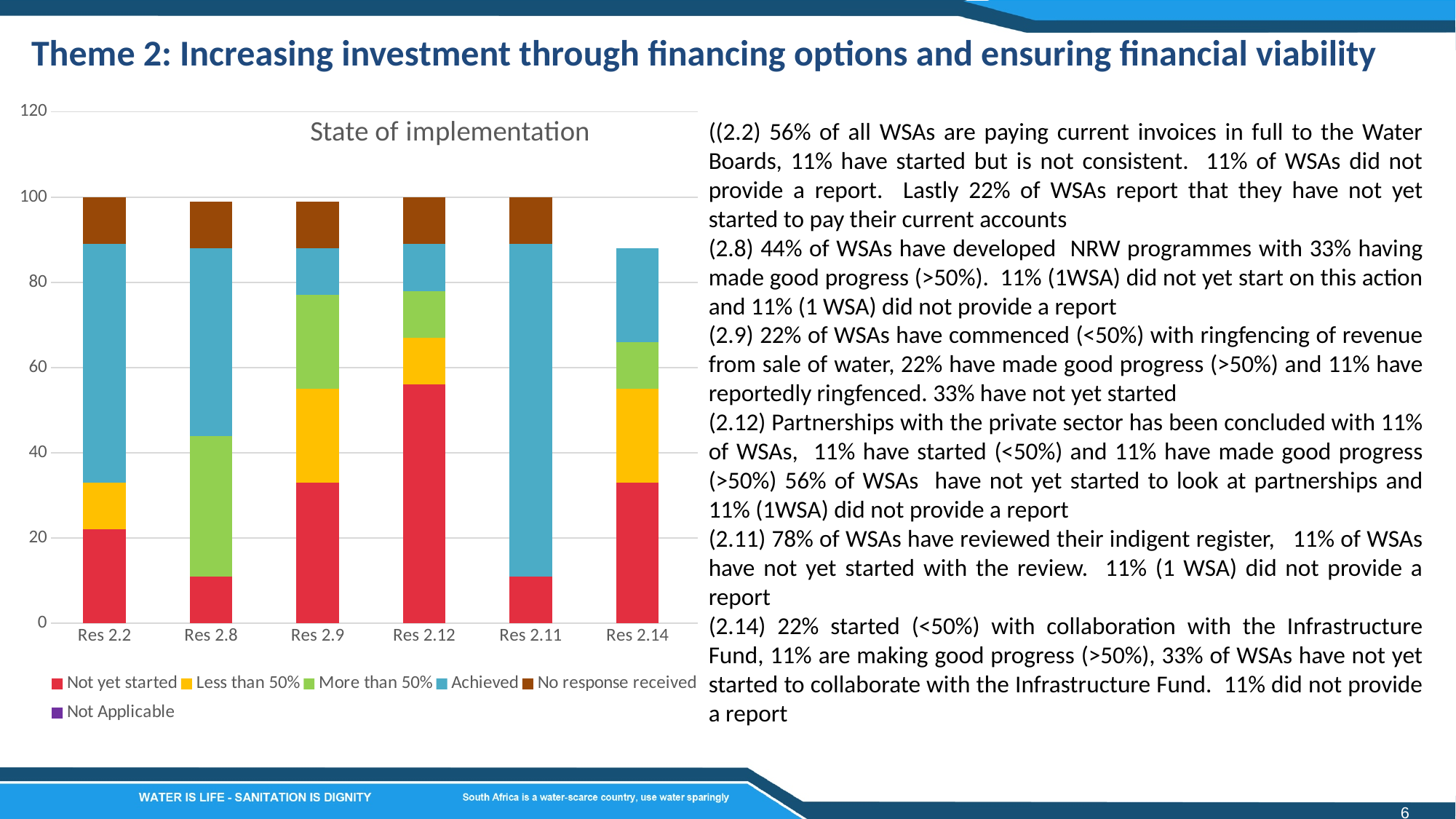

Theme 2: Increasing investment through financing options and ensuring financial viability

### Chart: State of implementation

| Category | Not yet started | Less than 50% | More than 50% | Achieved | No response received | Not Applicable |
|---|---|---|---|---|---|---|
| Res 2.2 | 22.0 | 11.0 | 0.0 | 56.0 | 11.0 | 0.0 |
| Res 2.8 | 11.0 | 0.0 | 33.0 | 44.0 | 11.0 | 0.0 |
| Res 2.9 | 33.0 | 22.0 | 22.0 | 11.0 | 11.0 | 0.0 |
| Res 2.12 | 56.0 | 11.0 | 11.0 | 11.0 | 11.0 | 0.0 |
| Res 2.11 | 11.0 | 0.0 | 0.0 | 78.0 | 11.0 | 0.0 |
| Res 2.14 | 33.0 | 22.0 | 11.0 | 22.0 | 0.0 | 0.0 |
((2.2) 56% of all WSAs are paying current invoices in full to the Water Boards, 11% have started but is not consistent.  11% of WSAs did not provide a report.  Lastly 22% of WSAs report that they have not yet started to pay their current accounts
(2.8) 44% of WSAs have developed  NRW programmes with 33% having made good progress (>50%).  11% (1WSA) did not yet start on this action and 11% (1 WSA) did not provide a report
(2.9) 22% of WSAs have commenced (<50%) with ringfencing of revenue from sale of water, 22% have made good progress (>50%) and 11% have reportedly ringfenced. 33% have not yet started
(2.12) Partnerships with the private sector has been concluded with 11% of WSAs,  11% have started (<50%) and 11% have made good progress (>50%) 56% of WSAs  have not yet started to look at partnerships and 11% (1WSA) did not provide a report
(2.11) 78% of WSAs have reviewed their indigent register,   11% of WSAs have not yet started with the review.  11% (1 WSA) did not provide a report
(2.14) 22% started (<50%) with collaboration with the Infrastructure Fund, 11% are making good progress (>50%), 33% of WSAs have not yet started to collaborate with the Infrastructure Fund.  11% did not provide a report
6